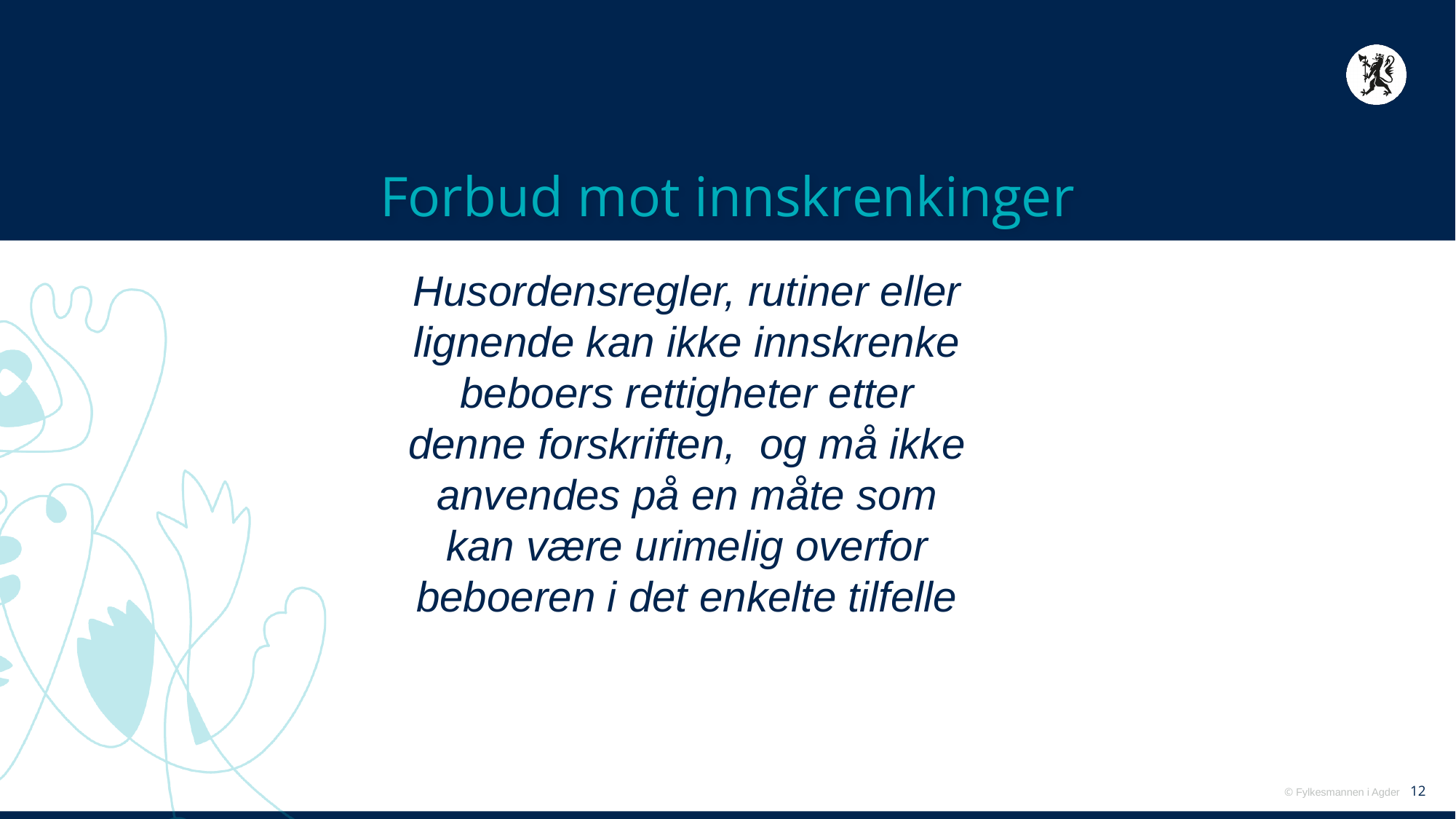

# Forbud mot innskrenkinger
Husordensregler, rutiner eller lignende kan ikke innskrenke beboers rettigheter etter denne forskriften,  og må ikke anvendes på en måte som kan være urimelig overfor beboeren i det enkelte tilfelle